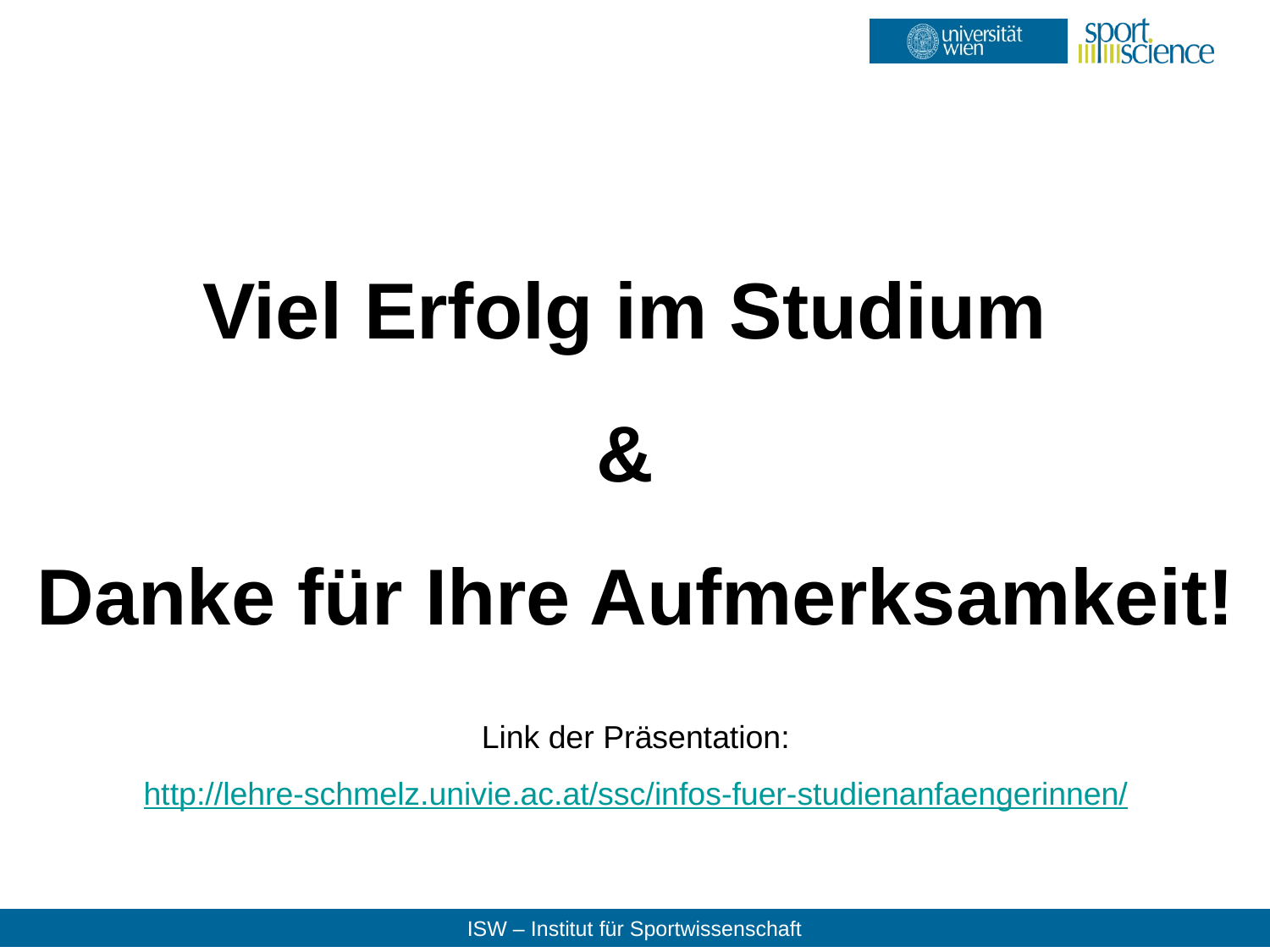

Viel Erfolg im Studium
&
Danke für Ihre Aufmerksamkeit!

Link der Präsentation:
http://lehre-schmelz.univie.ac.at/ssc/infos-fuer-studienanfaengerinnen/